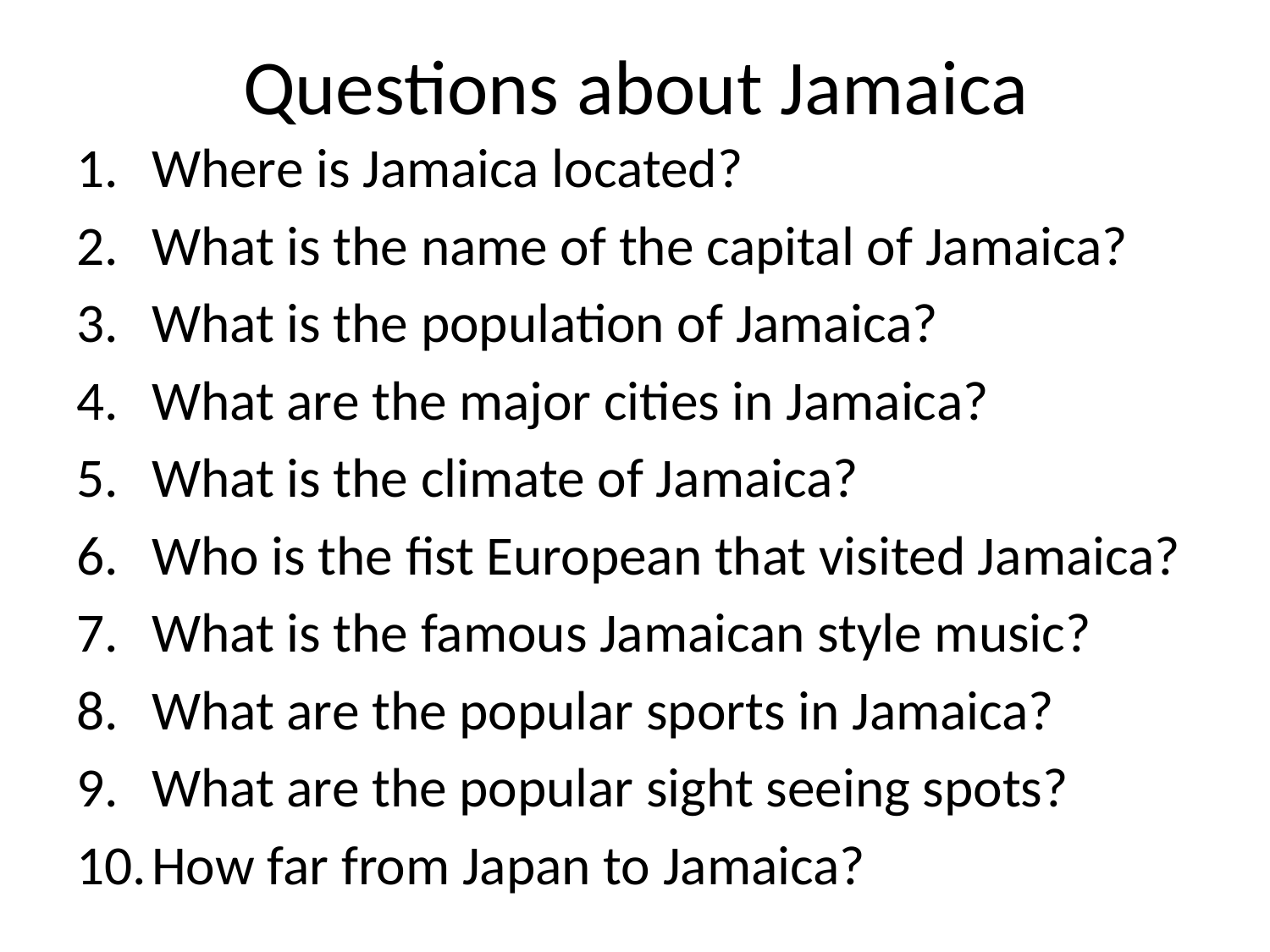

# Questions about Jamaica
Where is Jamaica located?
What is the name of the capital of Jamaica?
What is the population of Jamaica?
What are the major cities in Jamaica?
What is the climate of Jamaica?
Who is the fist European that visited Jamaica?
What is the famous Jamaican style music?
What are the popular sports in Jamaica?
What are the popular sight seeing spots?
How far from Japan to Jamaica?